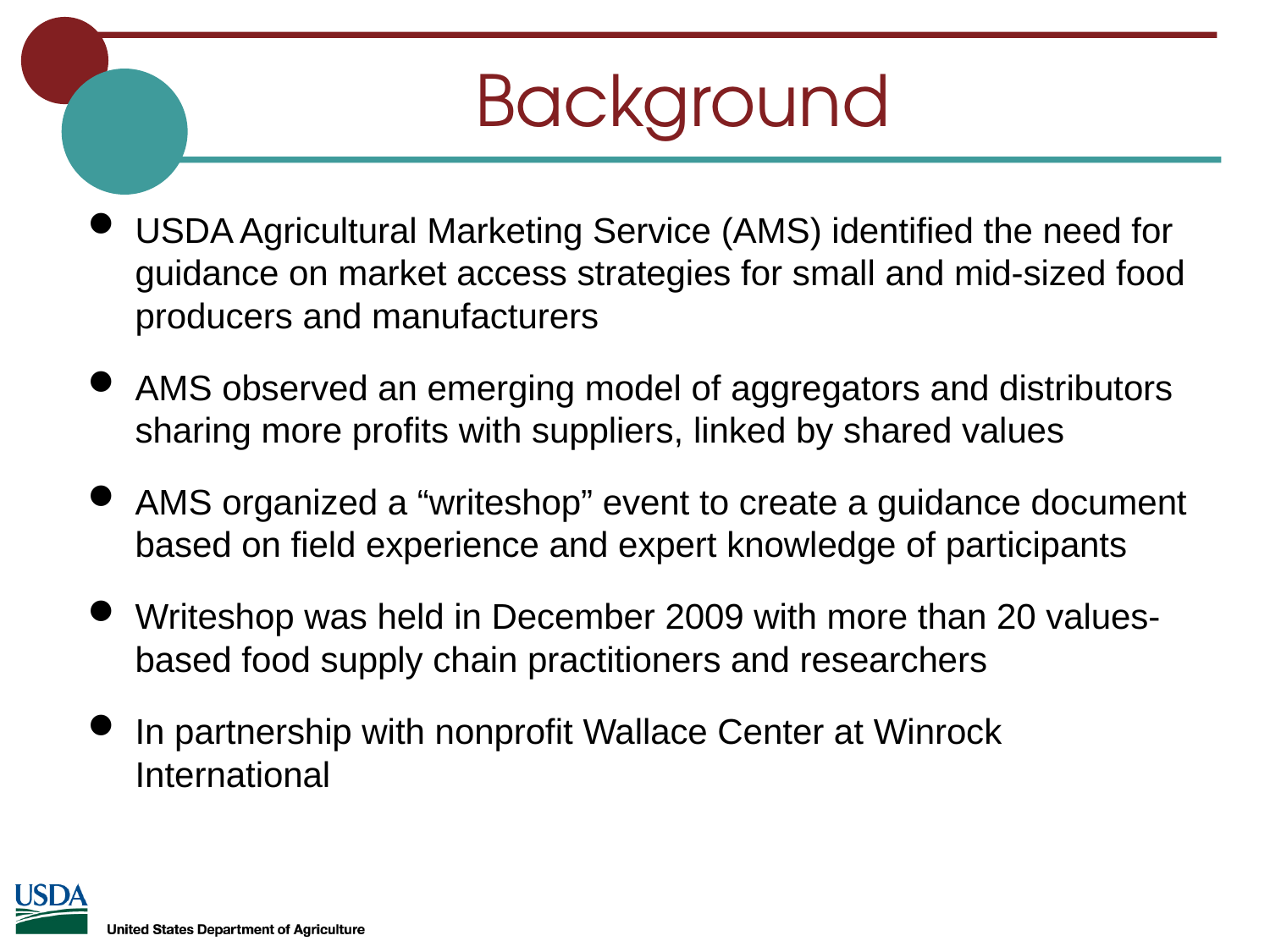

# Background
USDA Agricultural Marketing Service (AMS) identified the need for guidance on market access strategies for small and mid-sized food producers and manufacturers
AMS observed an emerging model of aggregators and distributors sharing more profits with suppliers, linked by shared values
AMS organized a “writeshop” event to create a guidance document based on field experience and expert knowledge of participants
Writeshop was held in December 2009 with more than 20 values-based food supply chain practitioners and researchers
In partnership with nonprofit Wallace Center at Winrock International